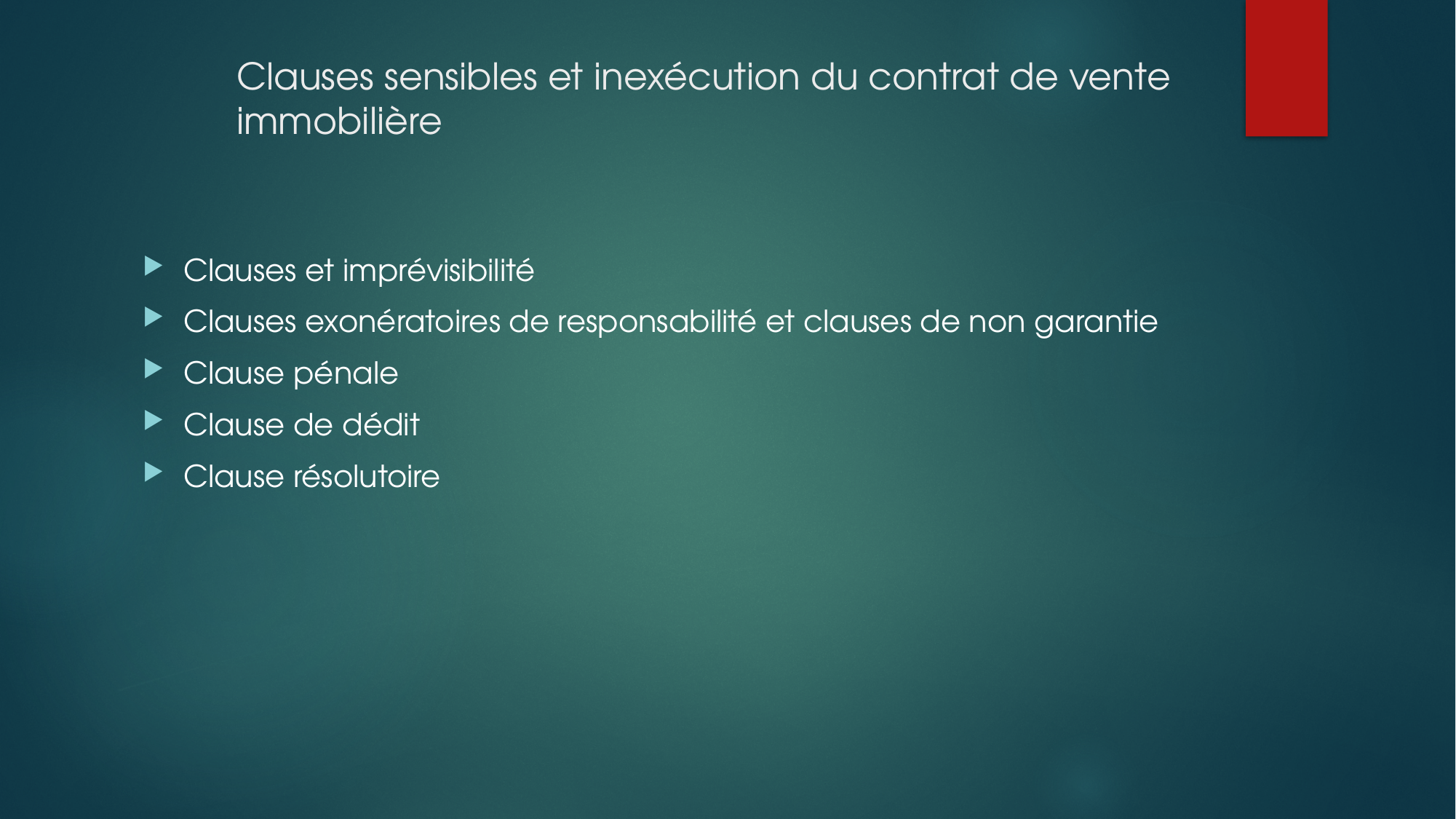

# Clauses sensibles et inexécution du contrat de vente immobilière
Clauses et imprévisibilité
Clauses exonératoires de responsabilité et clauses de non garantie
Clause pénale
Clause de dédit
Clause résolutoire